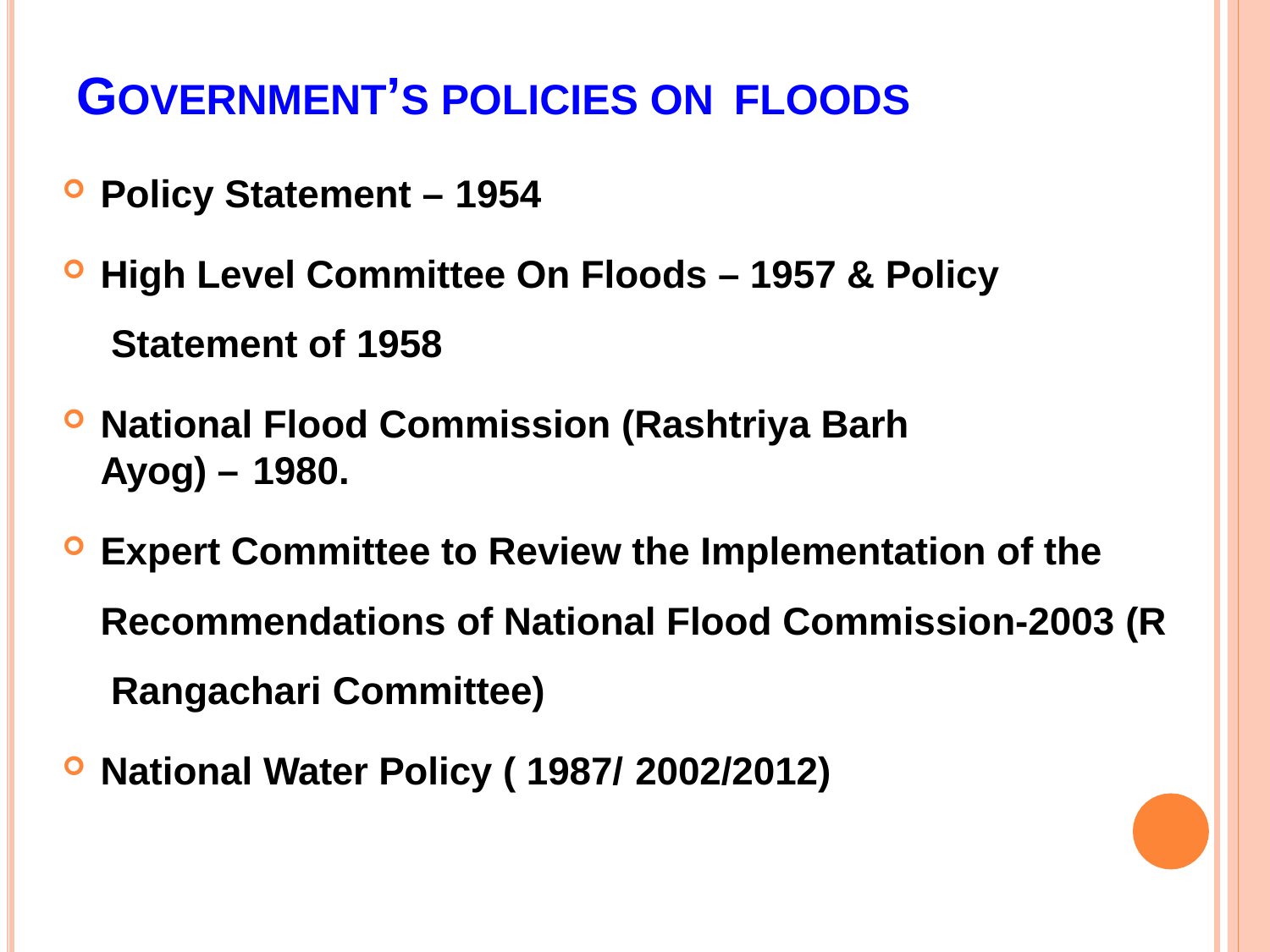

# GOVERNMENT’S POLICIES ON FLOODS
Policy Statement – 1954
High Level Committee On Floods – 1957 & Policy  Statement of 1958
National Flood Commission (Rashtriya Barh Ayog) – 1980.
Expert Committee to Review the Implementation of the  Recommendations of National Flood Commission-2003 (R  Rangachari Committee)
National Water Policy ( 1987/ 2002/2012)